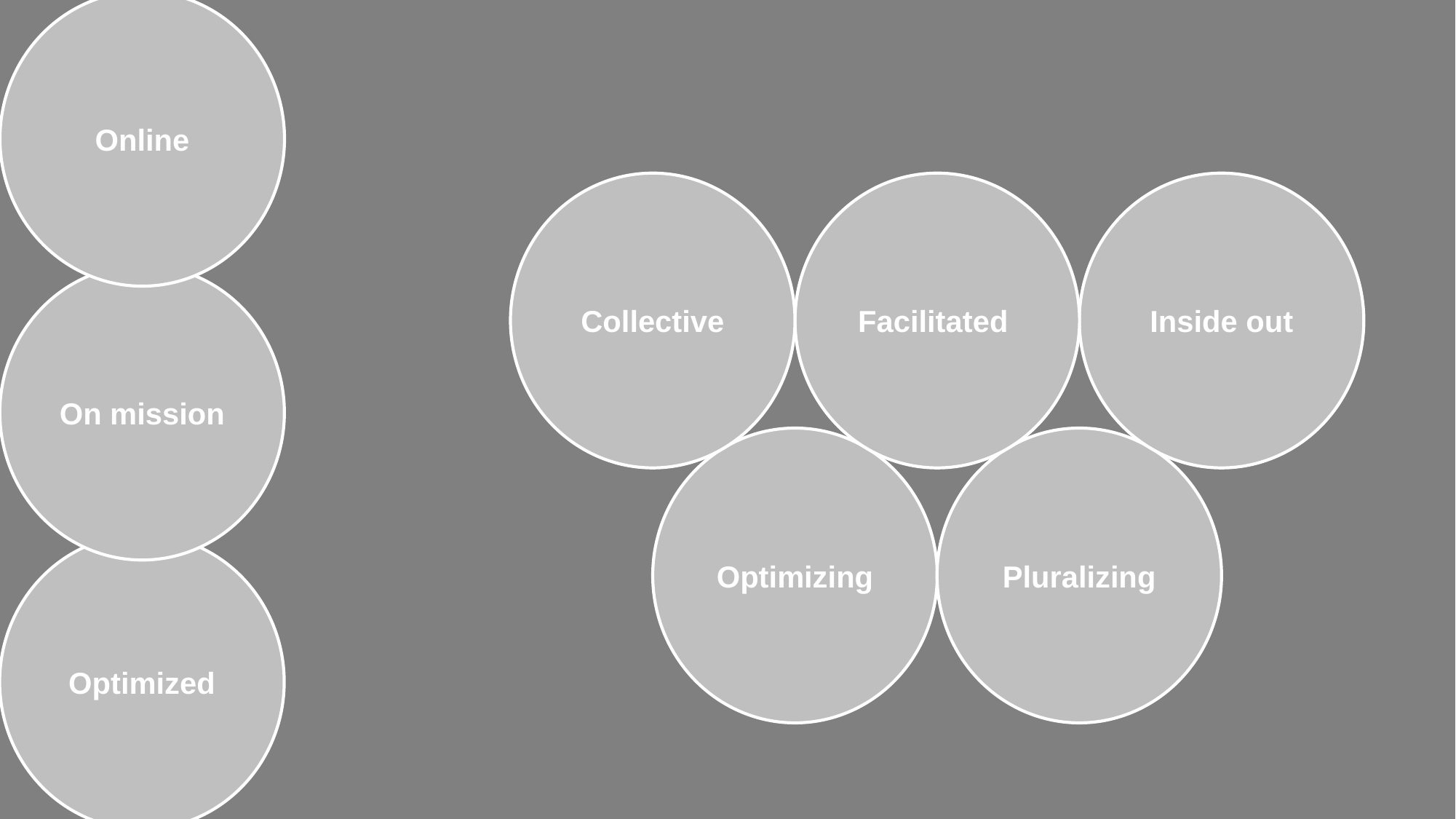

Online
Collective
Facilitated
Inside out
On mission
Optimizing
Pluralizing
Optimized